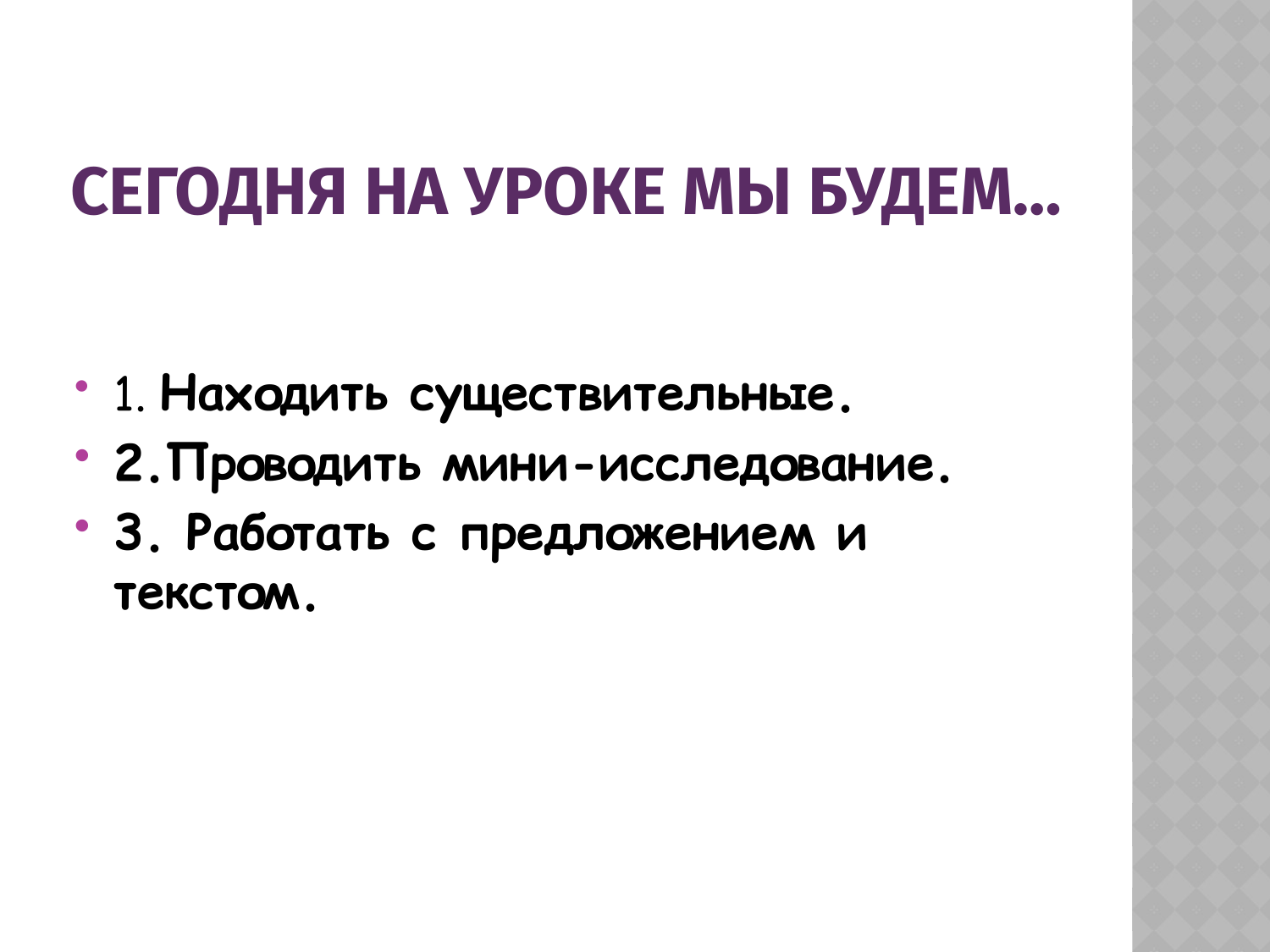

# Сегодня на уроке мы будем…

1. Находить существительные.
2.Проводить мини-исследование.
3. Работать с предложением и текстом.